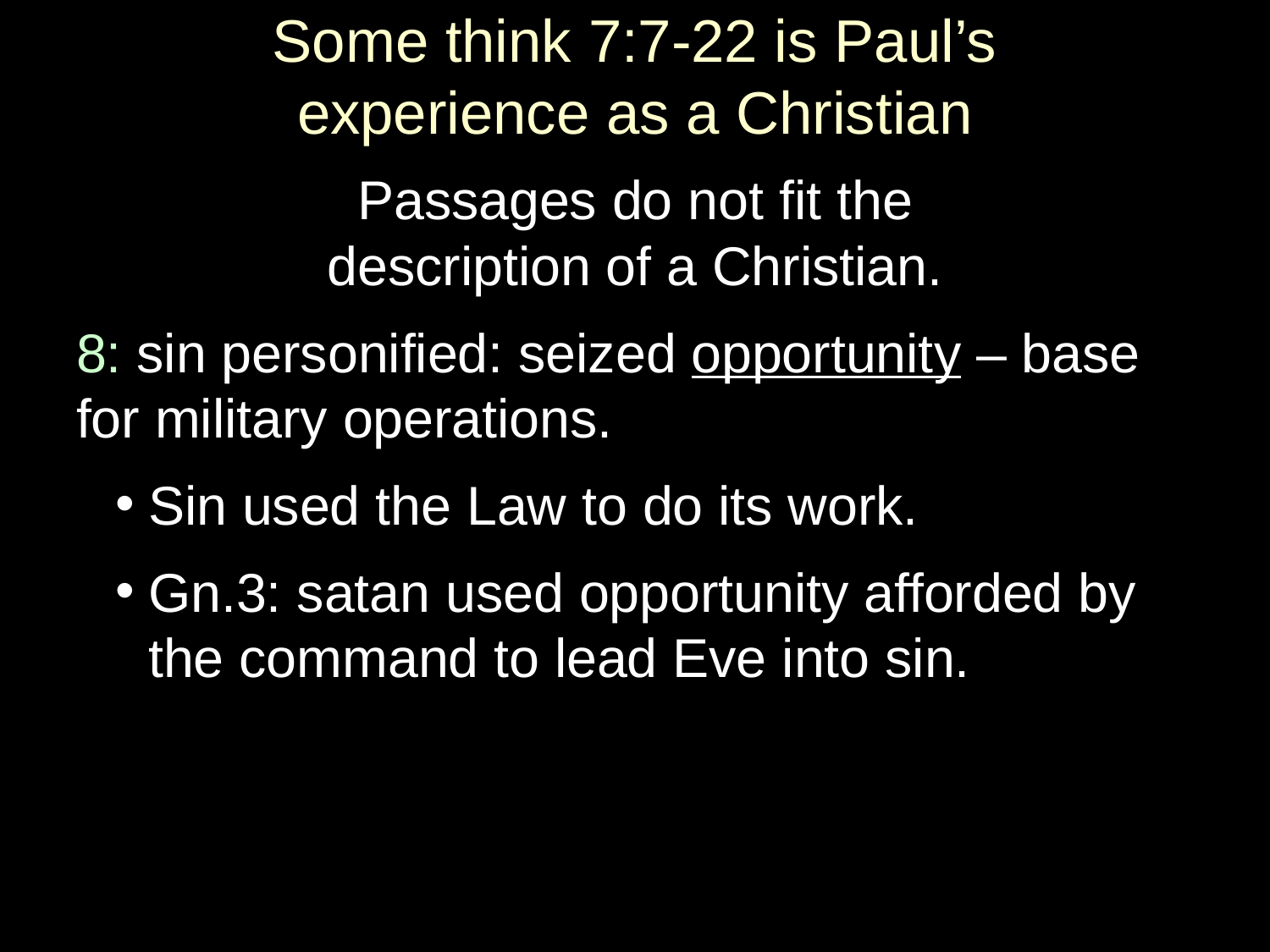

# Some think 7:7-22 is Paul’s experience as a Christian
Passages do not fit the
description of a Christian.
8: sin personified: seized opportunity – base for military operations.
Sin used the Law to do its work.
Gn.3: satan used opportunity afforded by the command to lead Eve into sin.